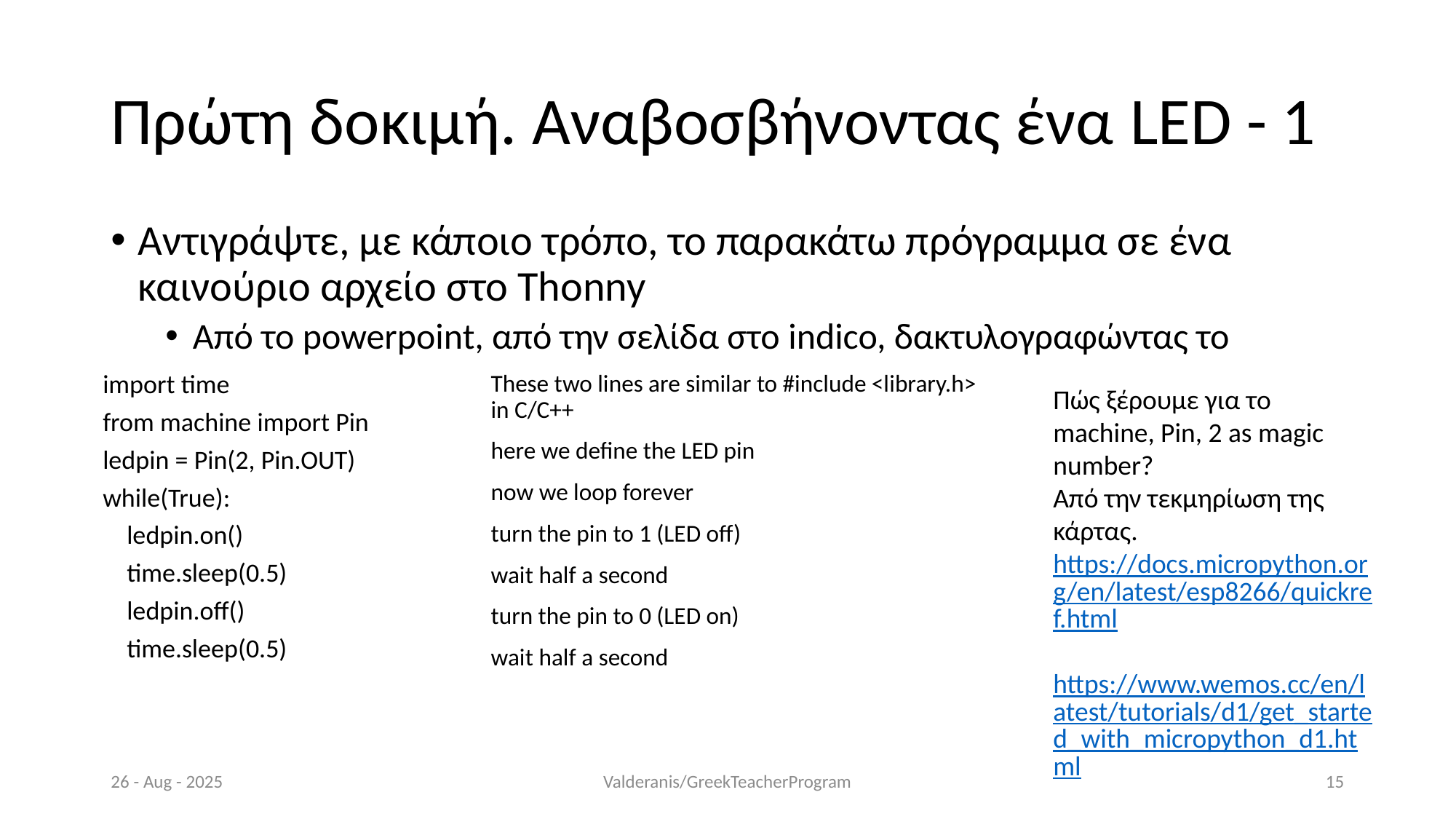

# Πρώτη δοκιμή. Αναβοσβήνοντας ένα LED - 1
Αντιγράψτε, με κάποιο τρόπο, το παρακάτω πρόγραμμα σε ένα καινούριο αρχείο στο Thonny
Από το powerpoint, από την σελίδα στο indico, δακτυλογραφώντας το
These two lines are similar to #include <library.h> in C/C++
here we define the LED pin
now we loop forever
turn the pin to 1 (LED off)
wait half a second
turn the pin to 0 (LED on)
wait half a second
import time
from machine import Pin
ledpin = Pin(2, Pin.OUT)
while(True):
    ledpin.on()
    time.sleep(0.5)
    ledpin.off()
    time.sleep(0.5)
Πώς ξέρουμε για το machine, Pin, 2 as magic number?
Από την τεκμηρίωση της κάρτας.
https://docs.micropython.org/en/latest/esp8266/quickref.html

https://www.wemos.cc/en/latest/tutorials/d1/get_started_with_micropython_d1.html

26 - Aug - 2025
Valderanis/GreekTeacherProgram
15